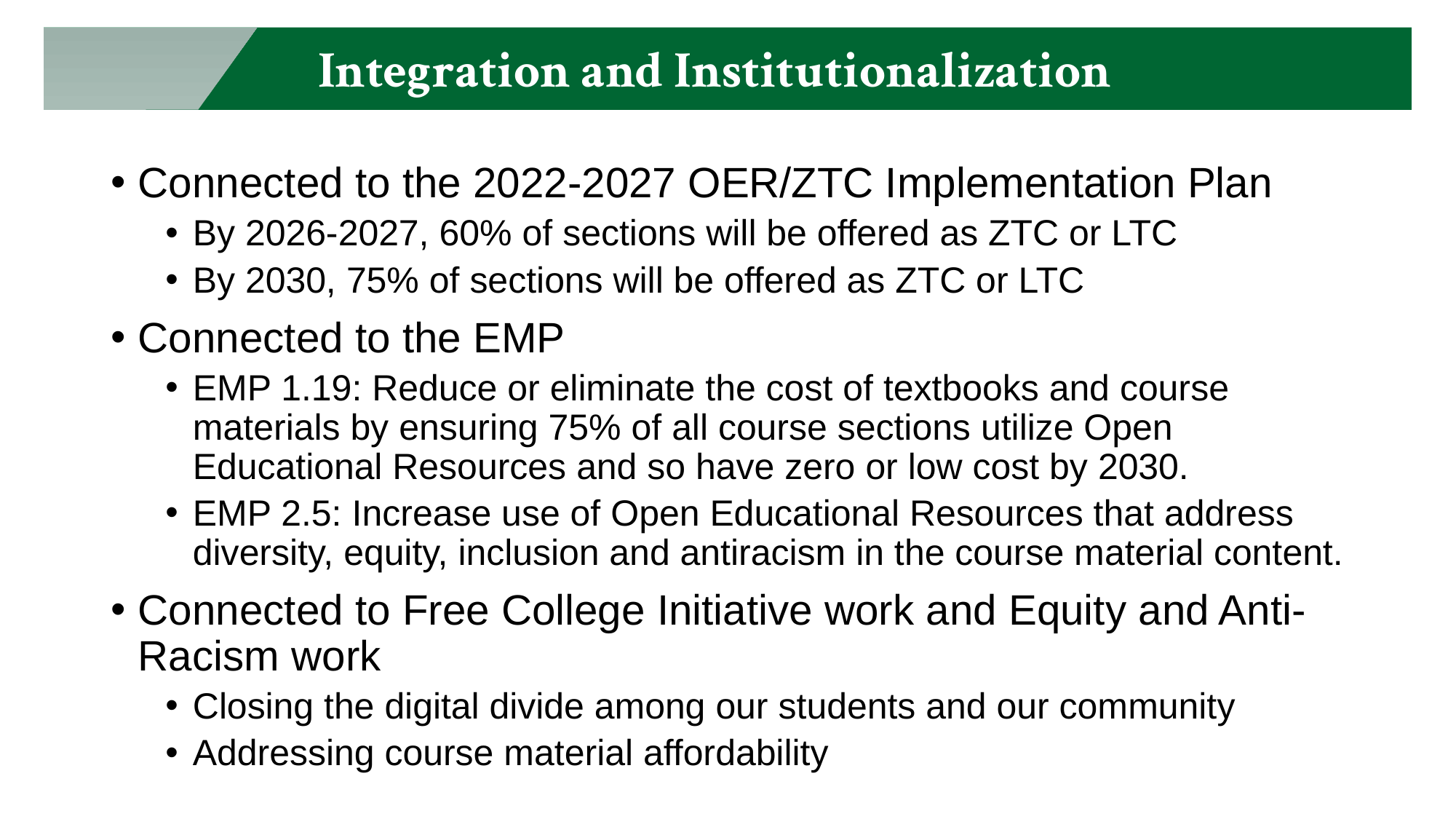

Integration and Institutionalization
Connected to the 2022-2027 OER/ZTC Implementation Plan
By 2026-2027, 60% of sections will be offered as ZTC or LTC
By 2030, 75% of sections will be offered as ZTC or LTC
Connected to the EMP
EMP 1.19: Reduce or eliminate the cost of textbooks and course materials by ensuring 75% of all course sections utilize Open Educational Resources and so have zero or low cost by 2030.
EMP 2.5: Increase use of Open Educational Resources that address diversity, equity, inclusion and antiracism in the course material content.
Connected to Free College Initiative work and Equity and Anti-Racism work
Closing the digital divide among our students and our community
Addressing course material affordability